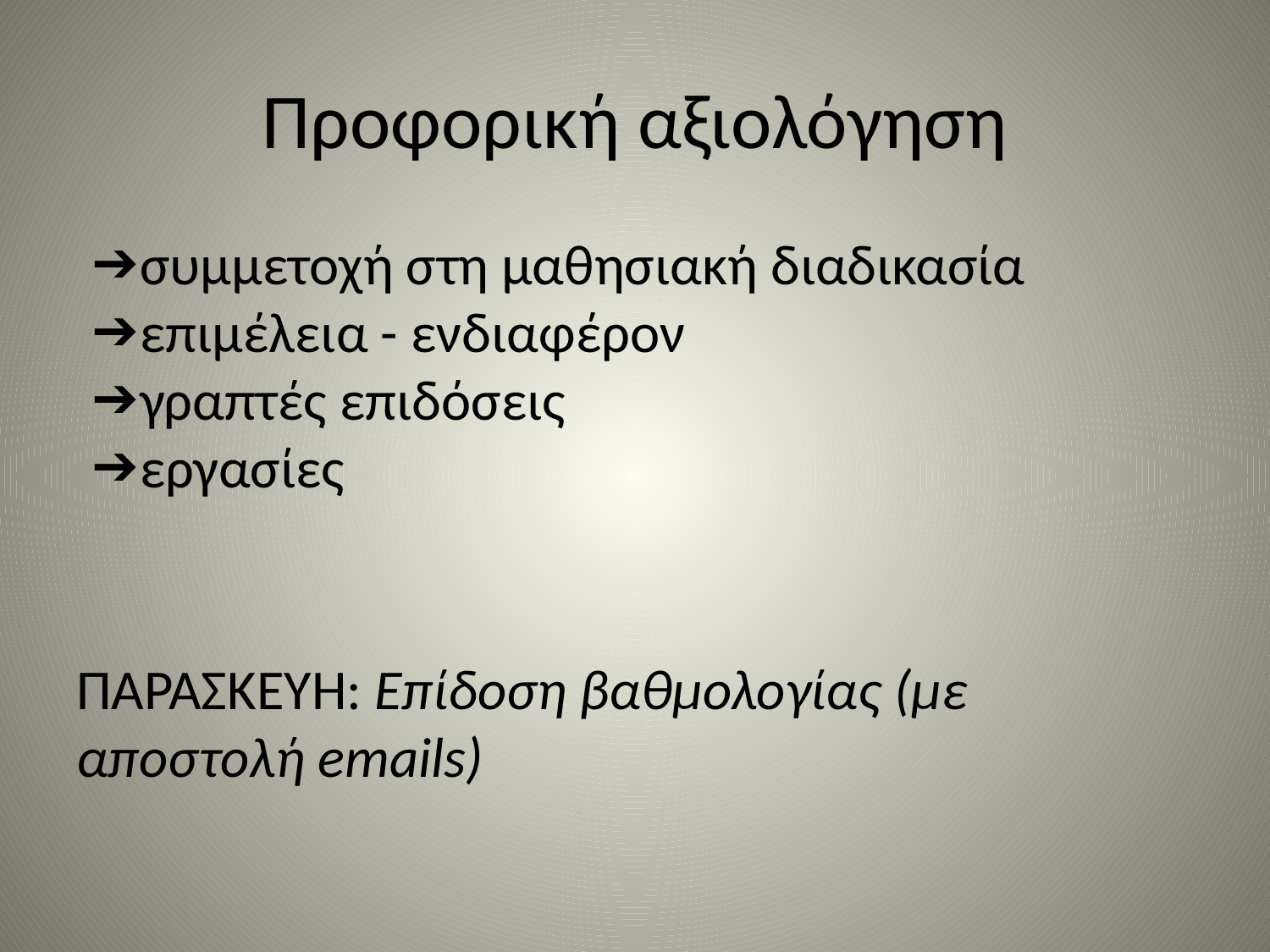

# Προφορική αξιολόγηση
συμμετοχή στη μαθησιακή διαδικασία
επιμέλεια - ενδιαφέρον
γραπτές επιδόσεις
εργασίες

ΠΑΡΑΣΚΕΥΗ: Επίδοση βαθμολογίας (με αποστολή emails)